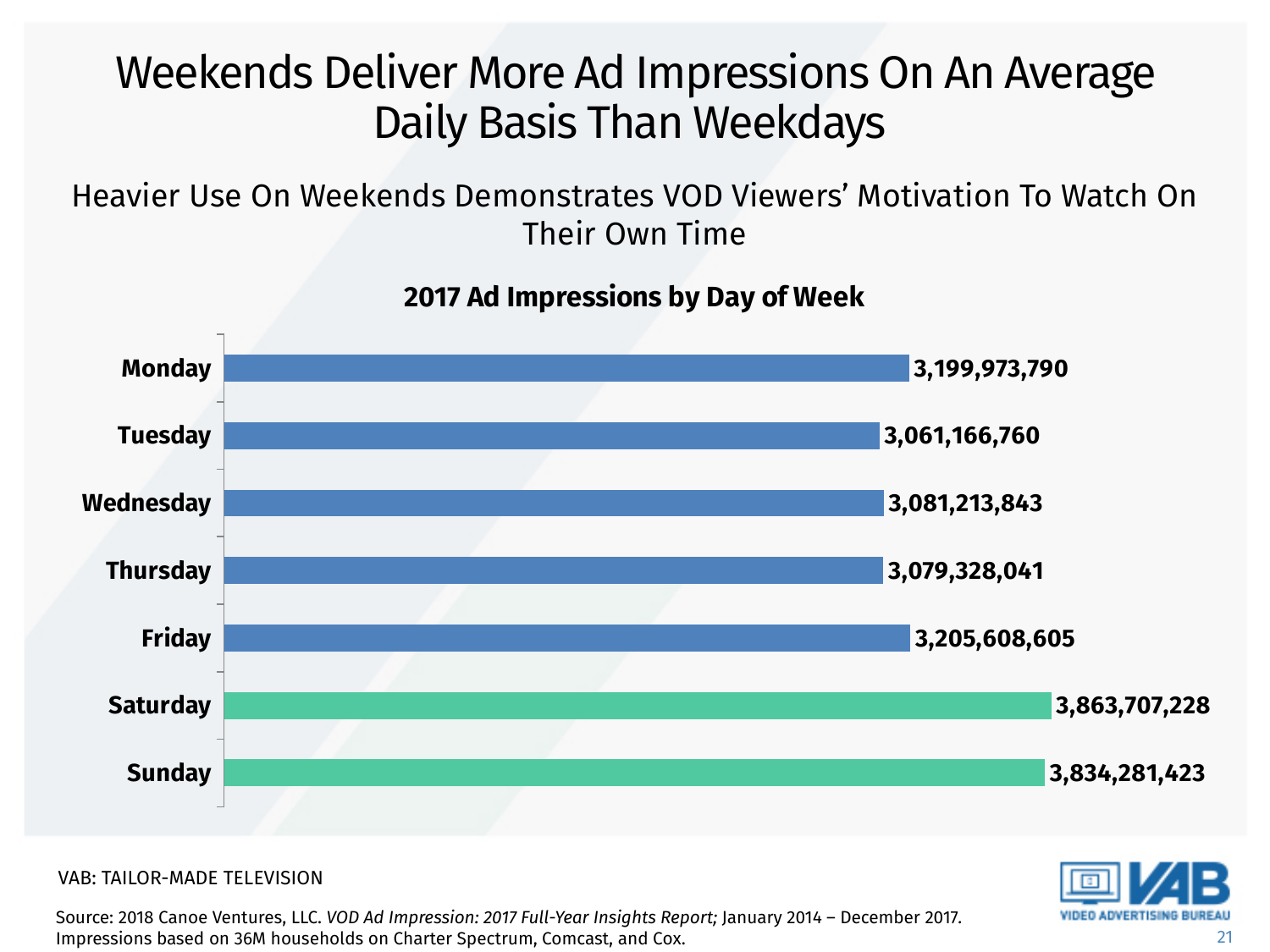

# Weekends Deliver More Ad Impressions On An Average Daily Basis Than Weekdays
Heavier Use On Weekends Demonstrates VOD Viewers’ Motivation To Watch On Their Own Time

### Chart: 2017 Ad Impressions by Day of Week

| Category | 2017 Impressions by Day of Week |
|---|---|
| Sunday | 3834281423.0 |
| Saturday | 3863707228.0 |
| Friday | 3205608605.0 |
| Thursday | 3079328041.0 |
| Wednesday | 3081213843.0 |
| Tuesday | 3061166760.0 |
| Monday | 3199973790.0 |
VAB: Tailor-Made Television
Source: 2018 Canoe Ventures, LLC. VOD Ad Impression: 2017 Full-Year Insights Report; January 2014 – December 2017. Impressions based on 36M households on Charter Spectrum, Comcast, and Cox.